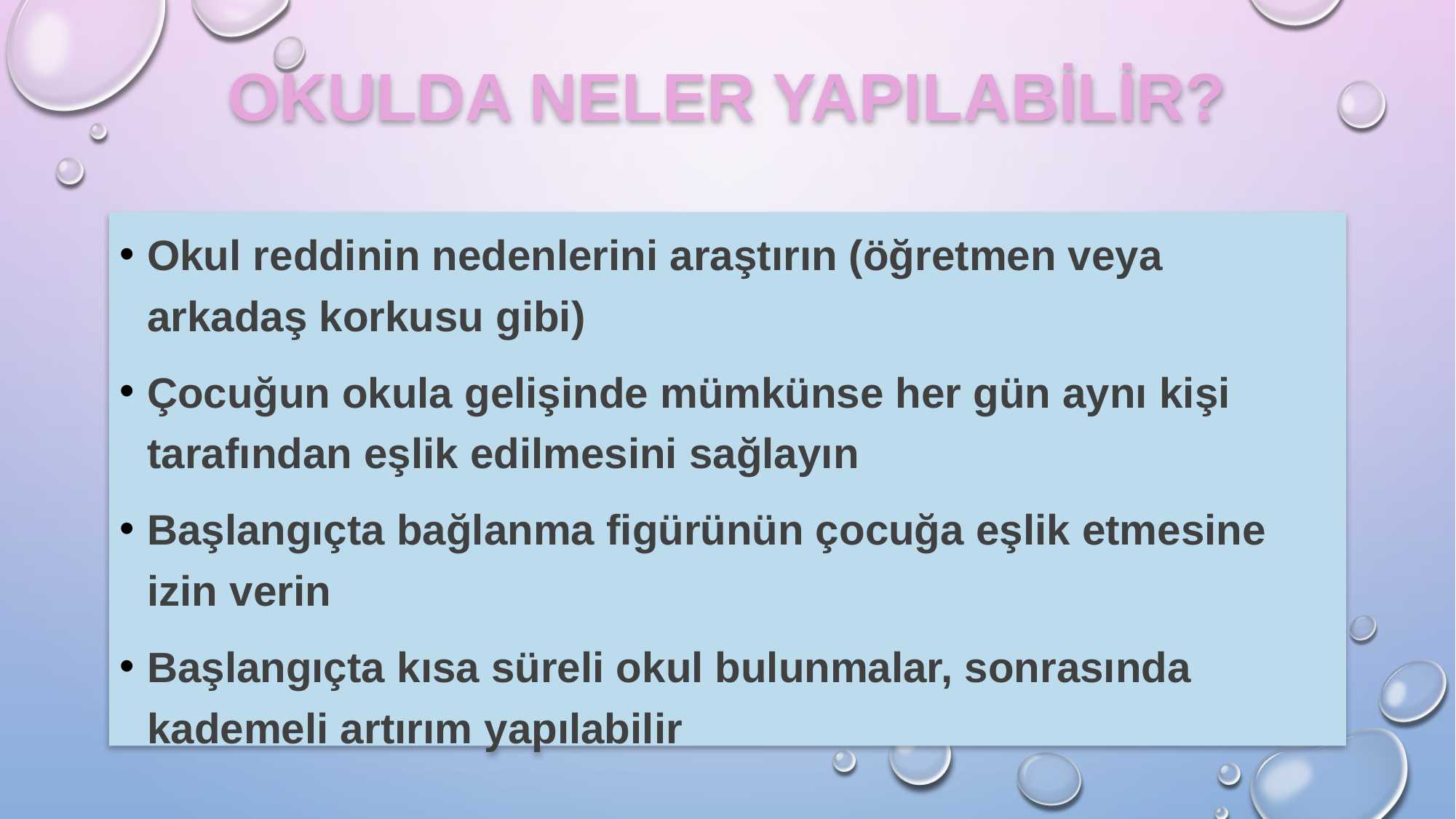

# OKULDA NELER YAPILABİLİR?
Okul reddinin nedenlerini araştırın (öğretmen veya arkadaş korkusu gibi)
Çocuğun okula gelişinde mümkünse her gün aynı kişi tarafından eşlik edilmesini sağlayın
Başlangıçta bağlanma figürünün çocuğa eşlik etmesine izin verin
Başlangıçta kısa süreli okul bulunmalar, sonrasında kademeli artırım yapılabilir